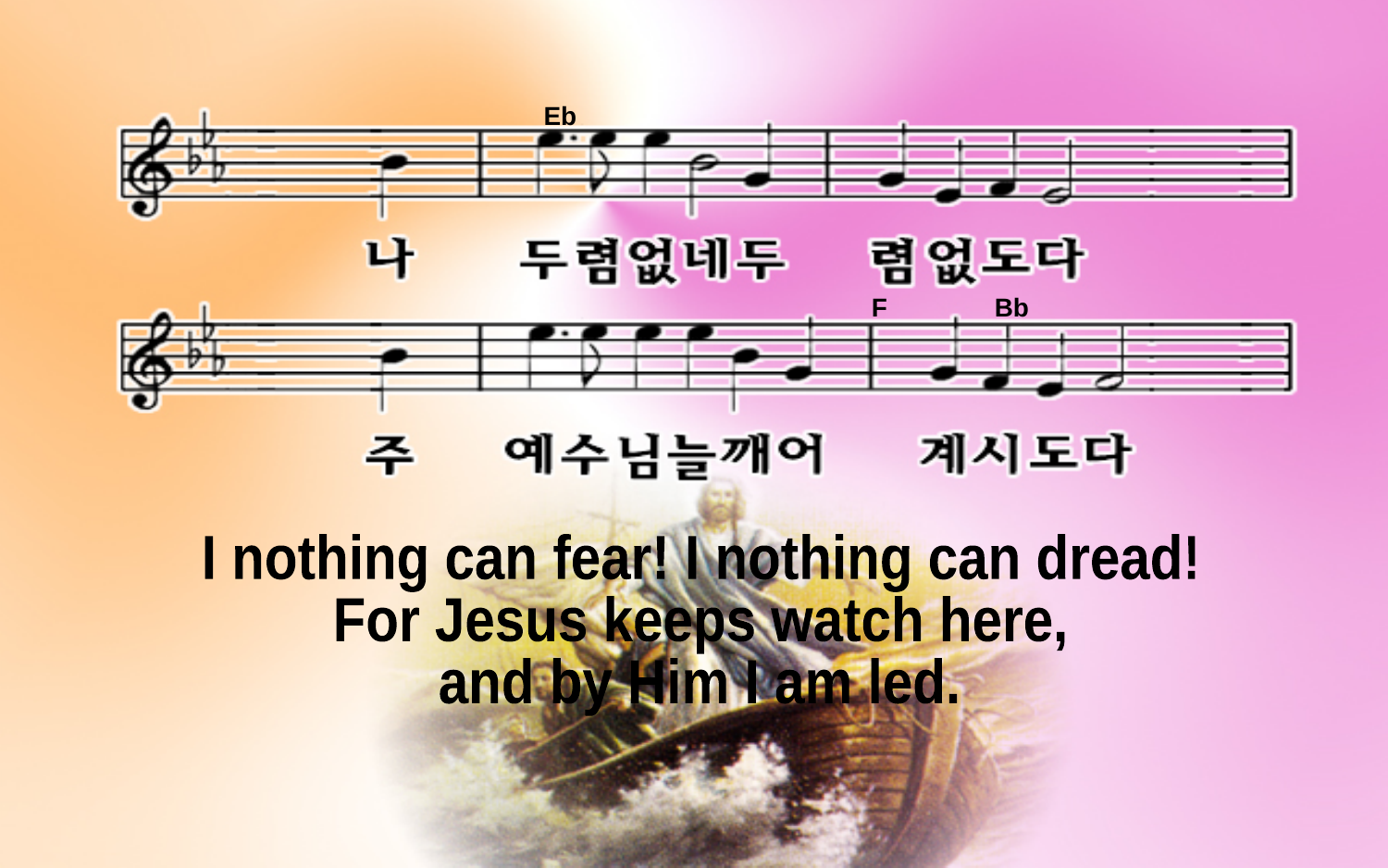

Eb
F               Bb
I nothing can fear! I nothing can dread!
For Jesus keeps watch here,
and by Him I am led.